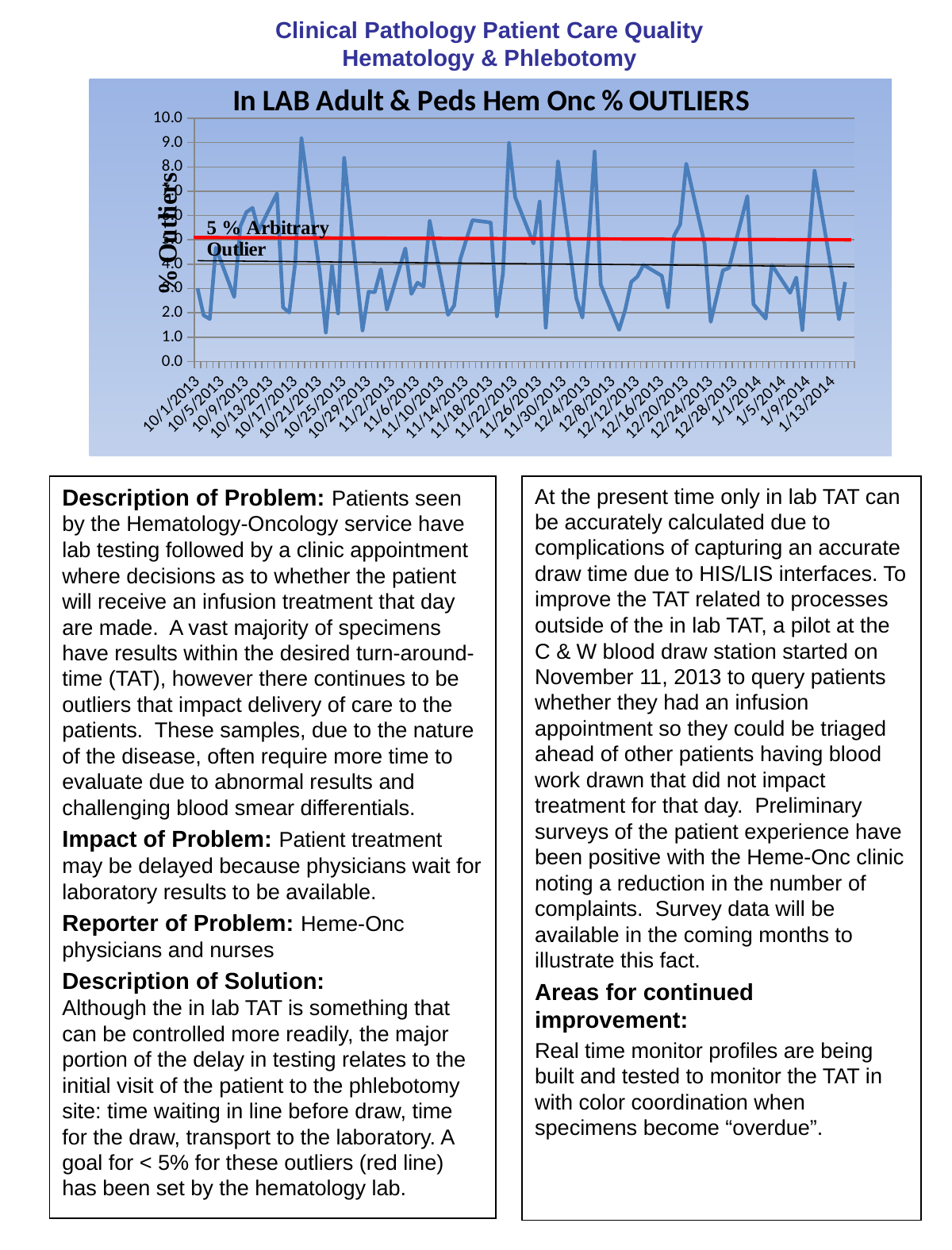

# Clinical Pathology Patient Care Quality Hematology & Phlebotomy

[unsupported chart]

Description of Problem: Patients seen by the Hematology-Oncology service have lab testing followed by a clinic appointment where decisions as to whether the patient will receive an infusion treatment that day are made.  A vast majority of specimens have results within the desired turn-around-time (TAT), however there continues to be outliers that impact delivery of care to the patients.  These samples, due to the nature of the disease, often require more time to evaluate due to abnormal results and challenging blood smear differentials.
Impact of Problem: Patient treatment may be delayed because physicians wait for laboratory results to be available.
Reporter of Problem: Heme-Onc physicians and nurses
Description of Solution:
Although the in lab TAT is something that can be controlled more readily, the major portion of the delay in testing relates to the initial visit of the patient to the phlebotomy site: time waiting in line before draw, time for the draw, transport to the laboratory. A goal for < 5% for these outliers (red line) has been set by the hematology lab.

At the present time only in lab TAT can be accurately calculated due to complications of capturing an accurate draw time due to HIS/LIS interfaces. To improve the TAT related to processes outside of the in lab TAT, a pilot at the C & W blood draw station started on November 11, 2013 to query patients whether they had an infusion appointment so they could be triaged ahead of other patients having blood work drawn that did not impact treatment for that day.  Preliminary surveys of the patient experience have been positive with the Heme-Onc clinic noting a reduction in the number of complaints.  Survey data will be available in the coming months to illustrate this fact.
Areas for continued improvement:
Real time monitor profiles are being built and tested to monitor the TAT in with color coordination when specimens become “overdue”.